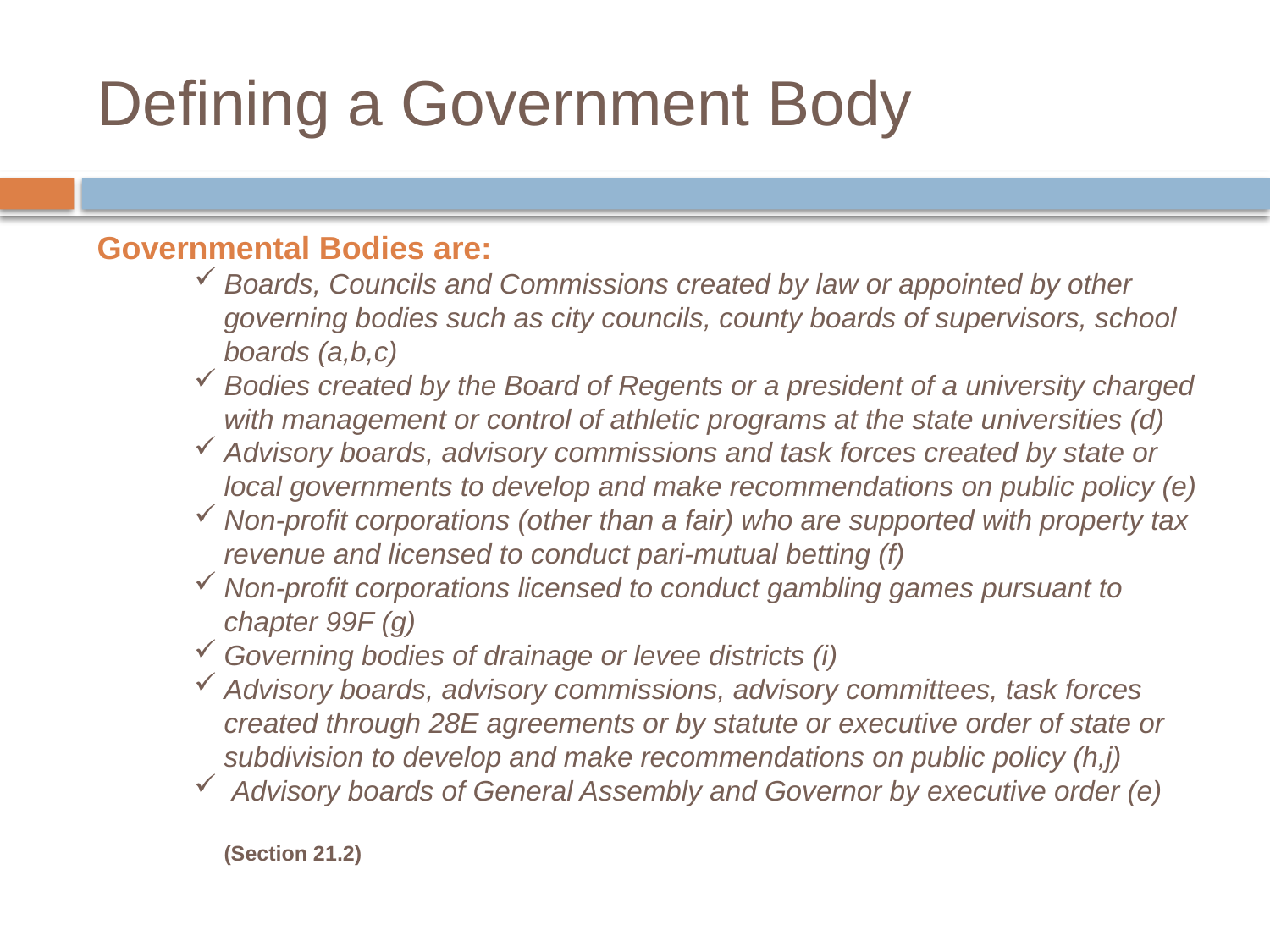

# Defining a Government Body
Governmental Bodies are:
Boards, Councils and Commissions created by law or appointed by other governing bodies such as city councils, county boards of supervisors, school boards (a,b,c)
Bodies created by the Board of Regents or a president of a university charged with management or control of athletic programs at the state universities (d)
Advisory boards, advisory commissions and task forces created by state or local governments to develop and make recommendations on public policy (e)
Non-profit corporations (other than a fair) who are supported with property tax revenue and licensed to conduct pari-mutual betting (f)
Non-profit corporations licensed to conduct gambling games pursuant to chapter 99F (g)
Governing bodies of drainage or levee districts (i)
Advisory boards, advisory commissions, advisory committees, task forces created through 28E agreements or by statute or executive order of state or subdivision to develop and make recommendations on public policy (h,j)
 Advisory boards of General Assembly and Governor by executive order (e)

(Section 21.2)